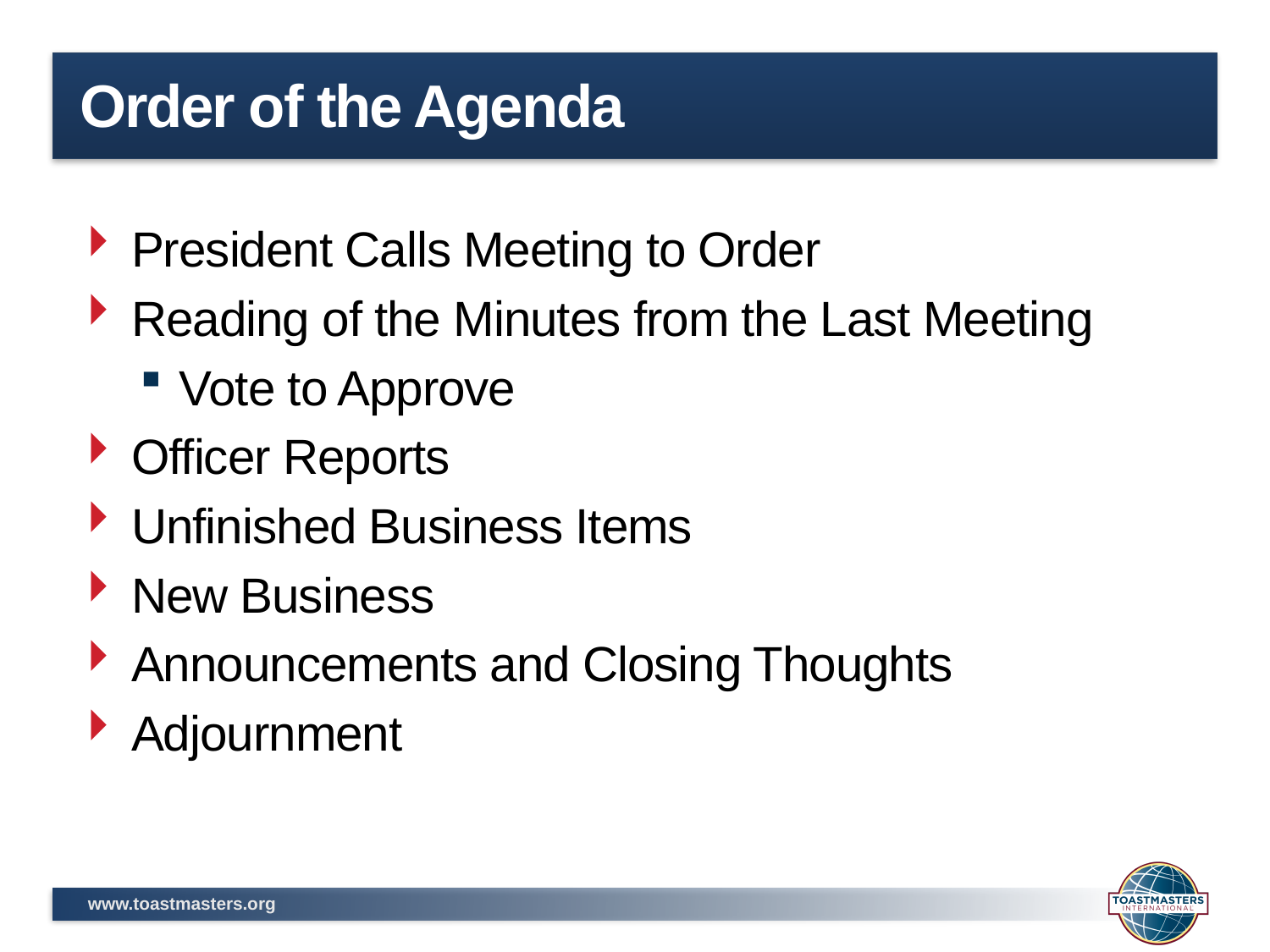

# Order of the Agenda
President Calls Meeting to Order
Reading of the Minutes from the Last Meeting
Vote to Approve
Officer Reports
Unfinished Business Items
New Business
Announcements and Closing Thoughts
Adjournment